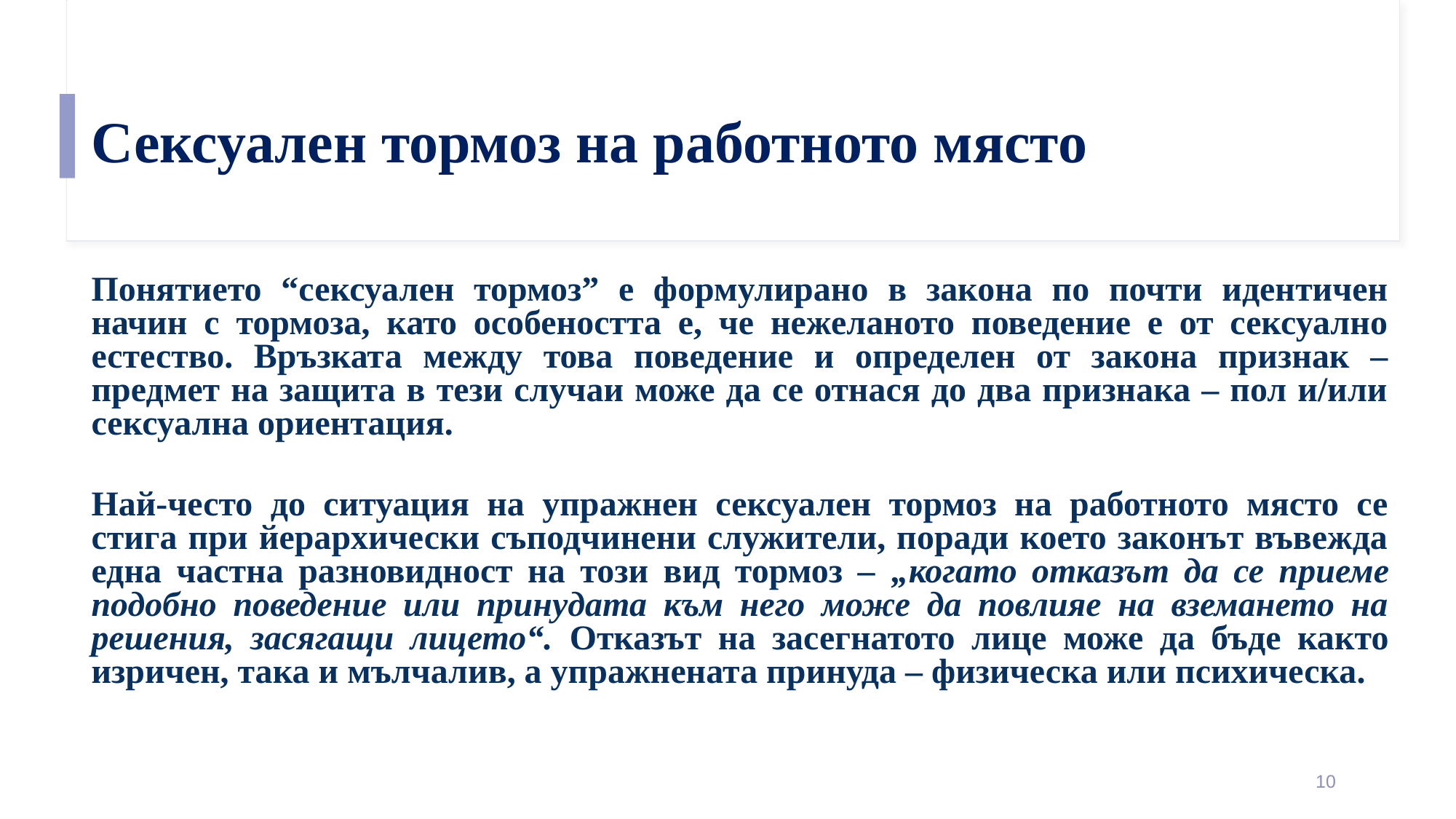

Сексуален тормоз на работното място

Понятието “сексуален тормоз” е формулирано в закона по почти идентичен начин с тормоза, като особеността е, че нежеланото поведение е от сексуално естество. Връзката между това поведение и определен от закона признак – предмет на защита в тези случаи може да се отнася до два признака – пол и/или сексуална ориентация.

Най-често до ситуация на упражнен сексуален тормоз на работното място се стига при йерархически съподчинени служители, поради което законът въвежда една частна разновидност на този вид тормоз – „когато отказът да се приеме подобно поведение или принудата към него може да повлияе на вземането на решения, засягащи лицето“. Отказът на засегнатото лице може да бъде както изричен, така и мълчалив, а упражнената принуда – физическа или психическа.

10